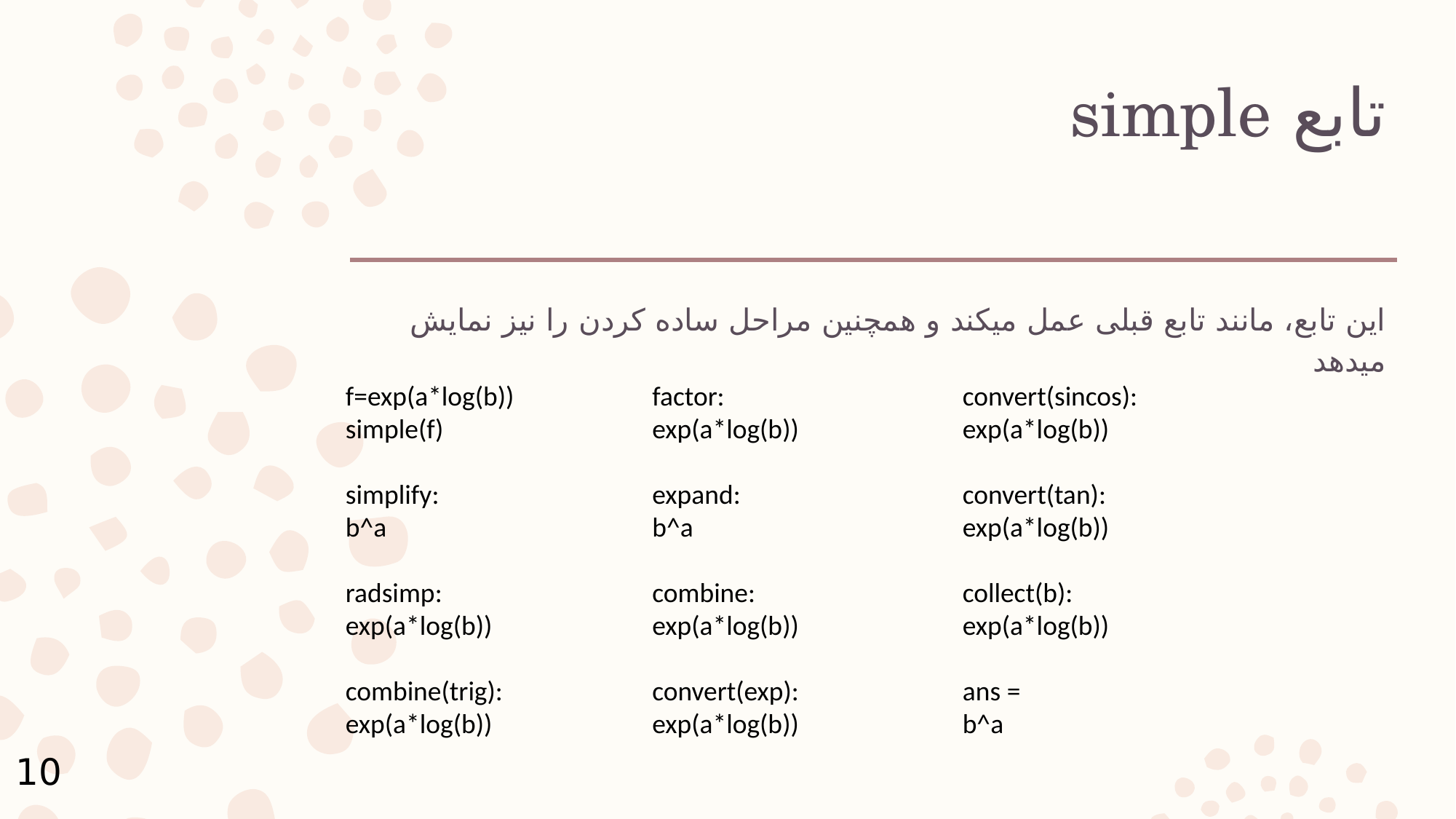

# تابع simple
این تابع، مانند تابع قبلی عمل میکند و همچنین مراحل ساده کردن را نیز نمایش میدهد
f=exp(a*log(b))
simple(f)

simplify:
b^a

radsimp:
exp(a*log(b))

combine(trig):
exp(a*log(b))

factor:
exp(a*log(b))

expand:
b^a

combine:
exp(a*log(b))

convert(exp):
exp(a*log(b))

convert(sincos):
exp(a*log(b))

convert(tan):
exp(a*log(b))

collect(b):
exp(a*log(b))

ans =
b^a
10